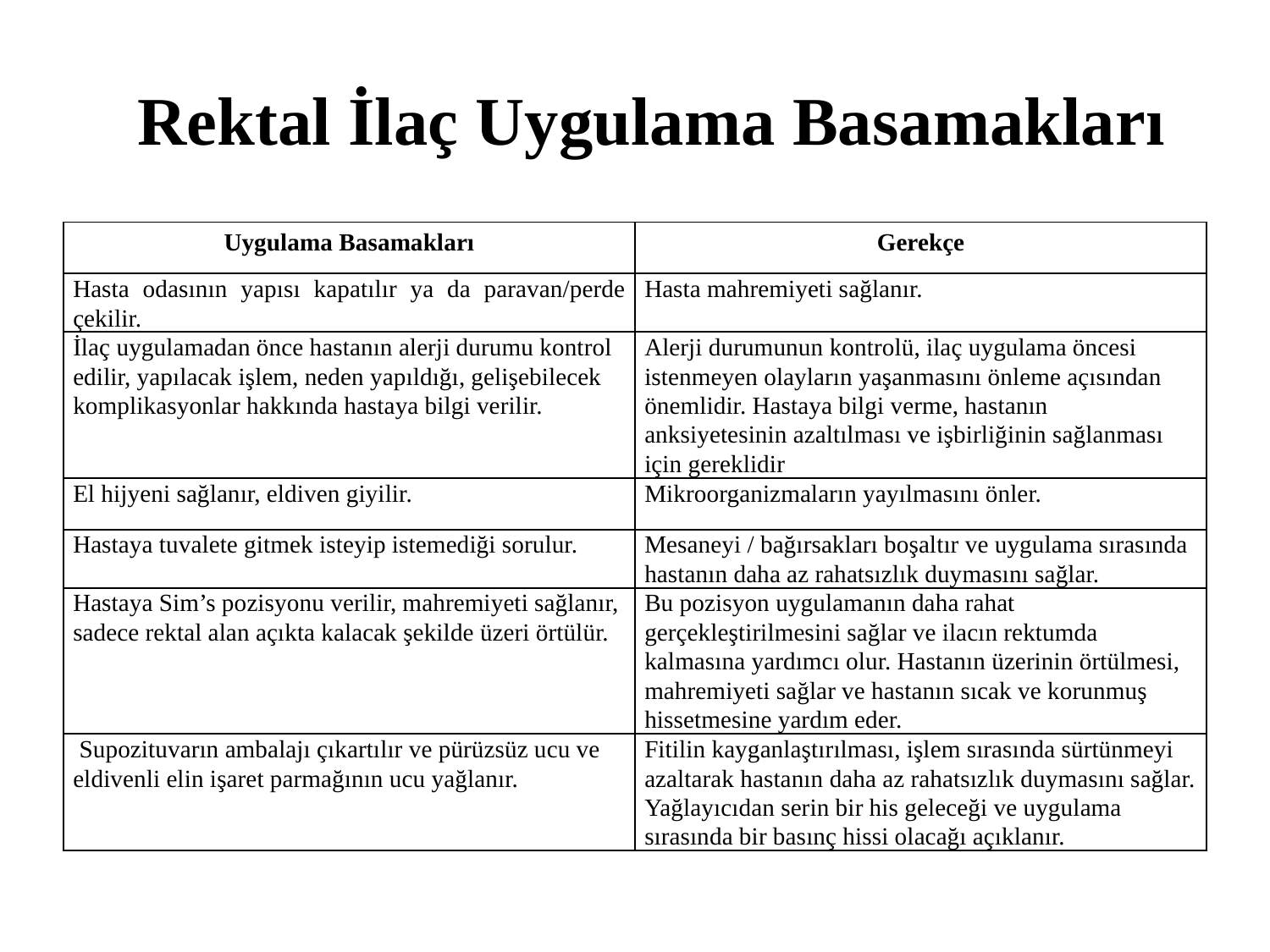

# Rektal İlaç Uygulama Basamakları
| Uygulama Basamakları | Gerekçe |
| --- | --- |
| Hasta odasının yapısı kapatılır ya da paravan/perde çekilir. | Hasta mahremiyeti sağlanır. |
| İlaç uygulamadan önce hastanın alerji durumu kontrol edilir, yapılacak işlem, neden yapıldığı, gelişebilecek komplikasyonlar hakkında hastaya bilgi verilir. | Alerji durumunun kontrolü, ilaç uygulama öncesi istenmeyen olayların yaşanmasını önleme açısından önemlidir. Hastaya bilgi verme, hastanın anksiyetesinin azaltılması ve işbirliğinin sağlanması için gereklidir |
| El hijyeni sağlanır, eldiven giyilir. | Mikroorganizmaların yayılmasını önler. |
| Hastaya tuvalete gitmek isteyip istemediği sorulur. | Mesaneyi / bağırsakları boşaltır ve uygulama sırasında hastanın daha az rahatsızlık duymasını sağlar. |
| Hastaya Sim’s pozisyonu verilir, mahremiyeti sağlanır, sadece rektal alan açıkta kalacak şekilde üzeri örtülür. | Bu pozisyon uygulamanın daha rahat gerçekleştirilmesini sağlar ve ilacın rektumda kalmasına yardımcı olur. Hastanın üzerinin örtülmesi, mahremiyeti sağlar ve hastanın sıcak ve korunmuş hissetmesine yardım eder. |
| Supozituvarın ambalajı çıkartılır ve pürüzsüz ucu ve eldivenli elin işaret parmağının ucu yağlanır. | Fitilin kayganlaştırılması, işlem sırasında sürtünmeyi azaltarak hastanın daha az rahatsızlık duymasını sağlar. Yağlayıcıdan serin bir his geleceği ve uygulama sırasında bir basınç hissi olacağı açıklanır. |